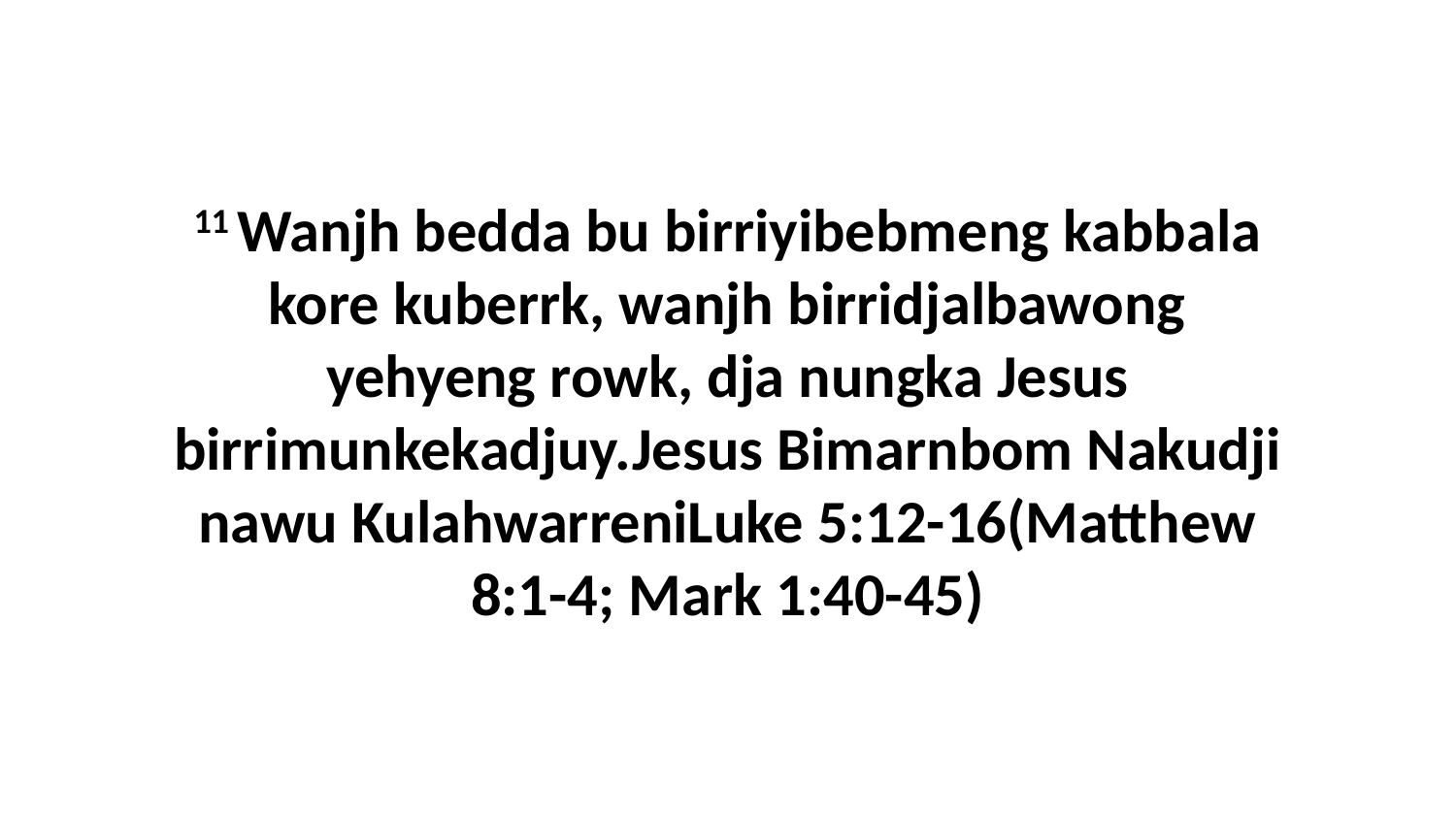

11 Wanjh bedda bu birriyibebmeng kabbala kore kuberrk, wanjh birridjalbawong yehyeng rowk, dja nungka Jesus birrimunkekadjuy.Jesus Bimarnbom Nakudji nawu KulahwarreniLuke 5:12-16(Matthew 8:1-4; Mark 1:40-45)